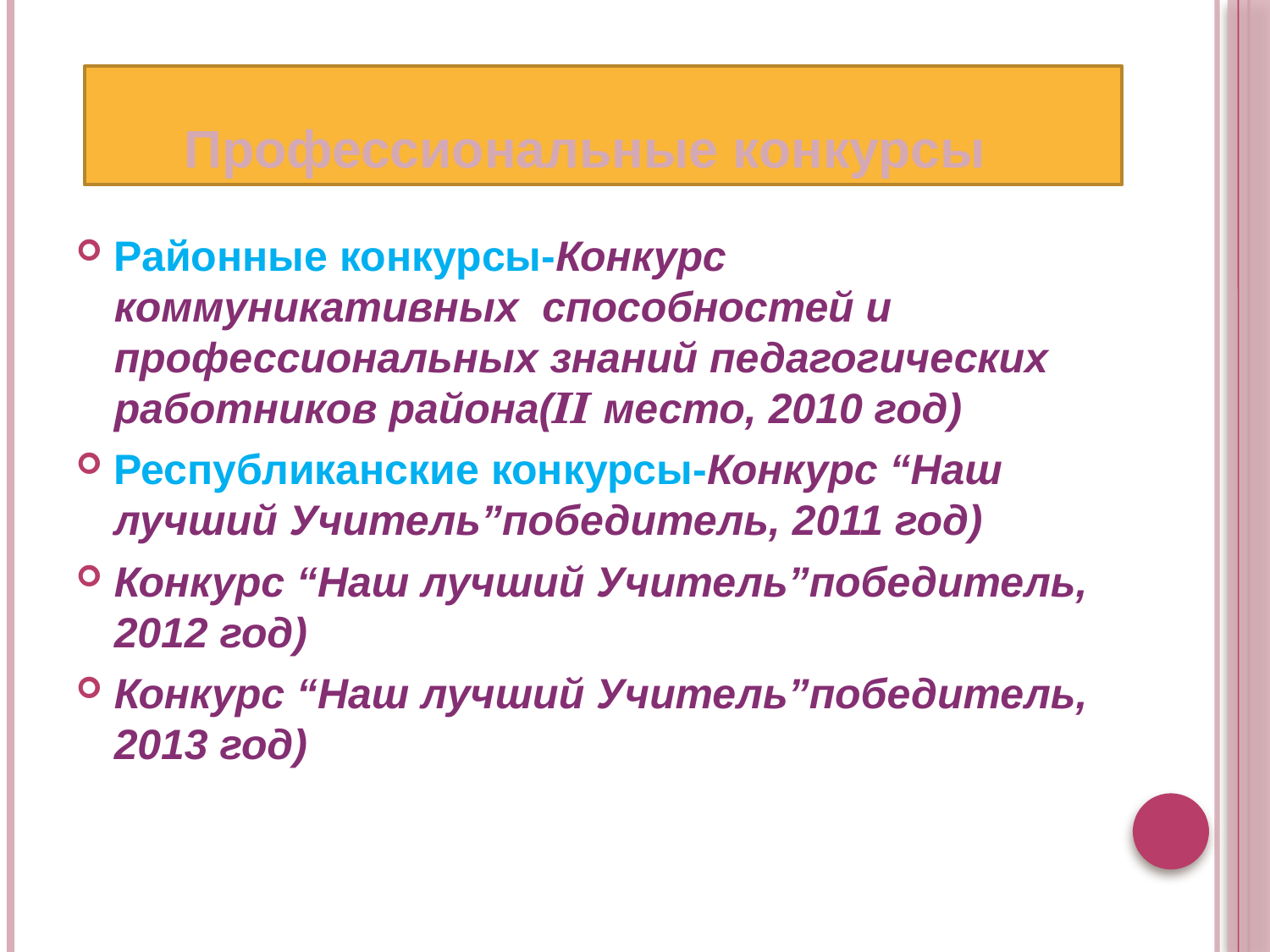

# Профессиональные конкурсы
Районные конкурсы-Конкурс коммуникативных  способностей и профессиональных знаний педагогических работников района(II место, 2010 год)
Республиканские конкурсы-Конкурс “Наш лучший Учитель”победитель, 2011 год)
Конкурс “Наш лучший Учитель”победитель, 2012 год)
Конкурс “Наш лучший Учитель”победитель, 2013 год)